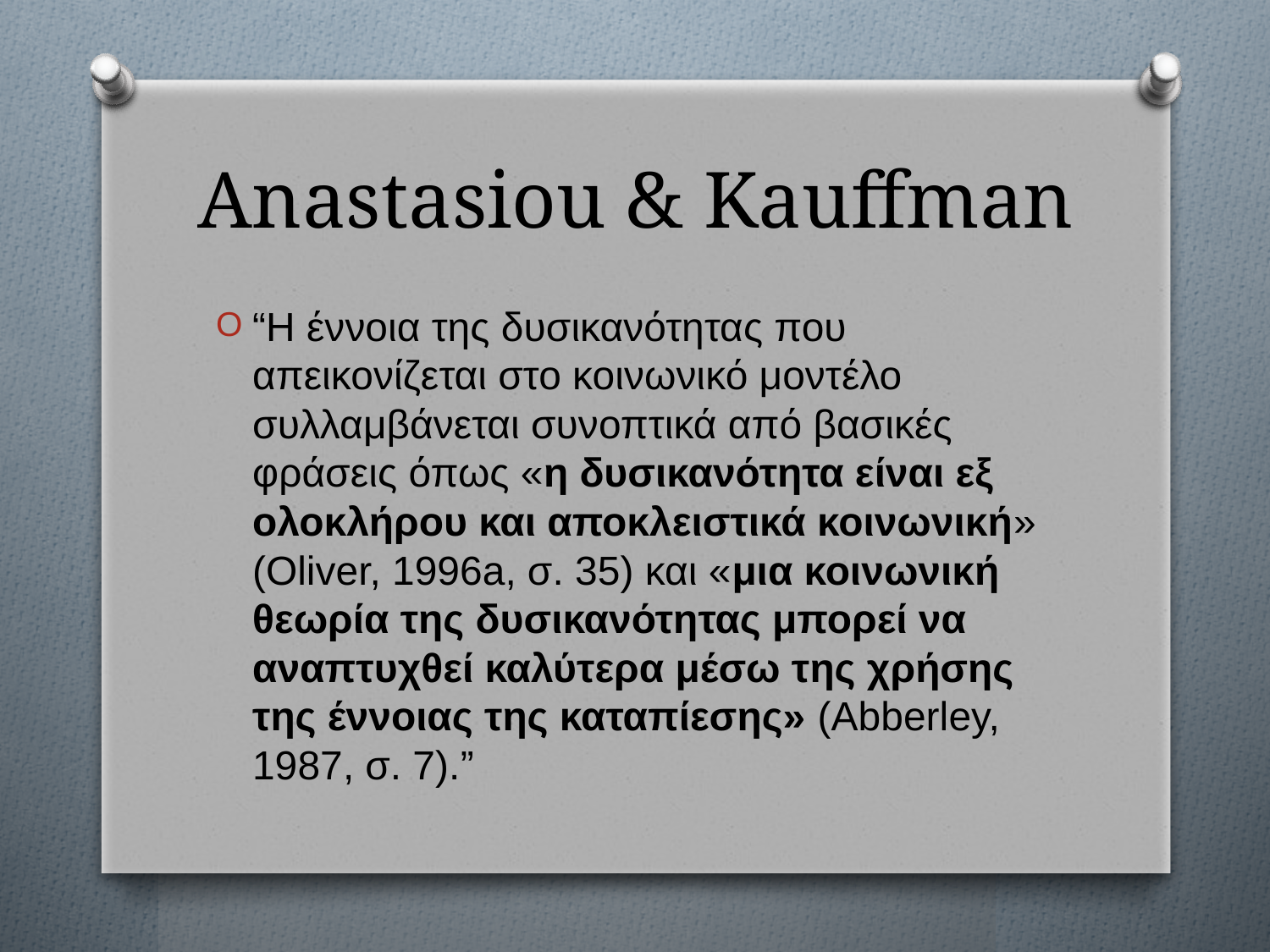

# Anastasiou & Kauffman
“Η έννοια της δυσικανότητας που απεικονίζεται στο κοινωνικό μοντέλο συλλαμβάνεται συνοπτικά από βασικές φράσεις όπως «η δυσικανότητα είναι εξ ολοκλήρου και αποκλειστικά κοινωνική» (Oliver, 1996a, σ. 35) και «μια κοινωνική θεωρία της δυσικανότητας μπορεί να αναπτυχθεί καλύτερα μέσω της χρήσης της έννοιας της καταπίεσης» (Abberley, 1987, σ. 7).”